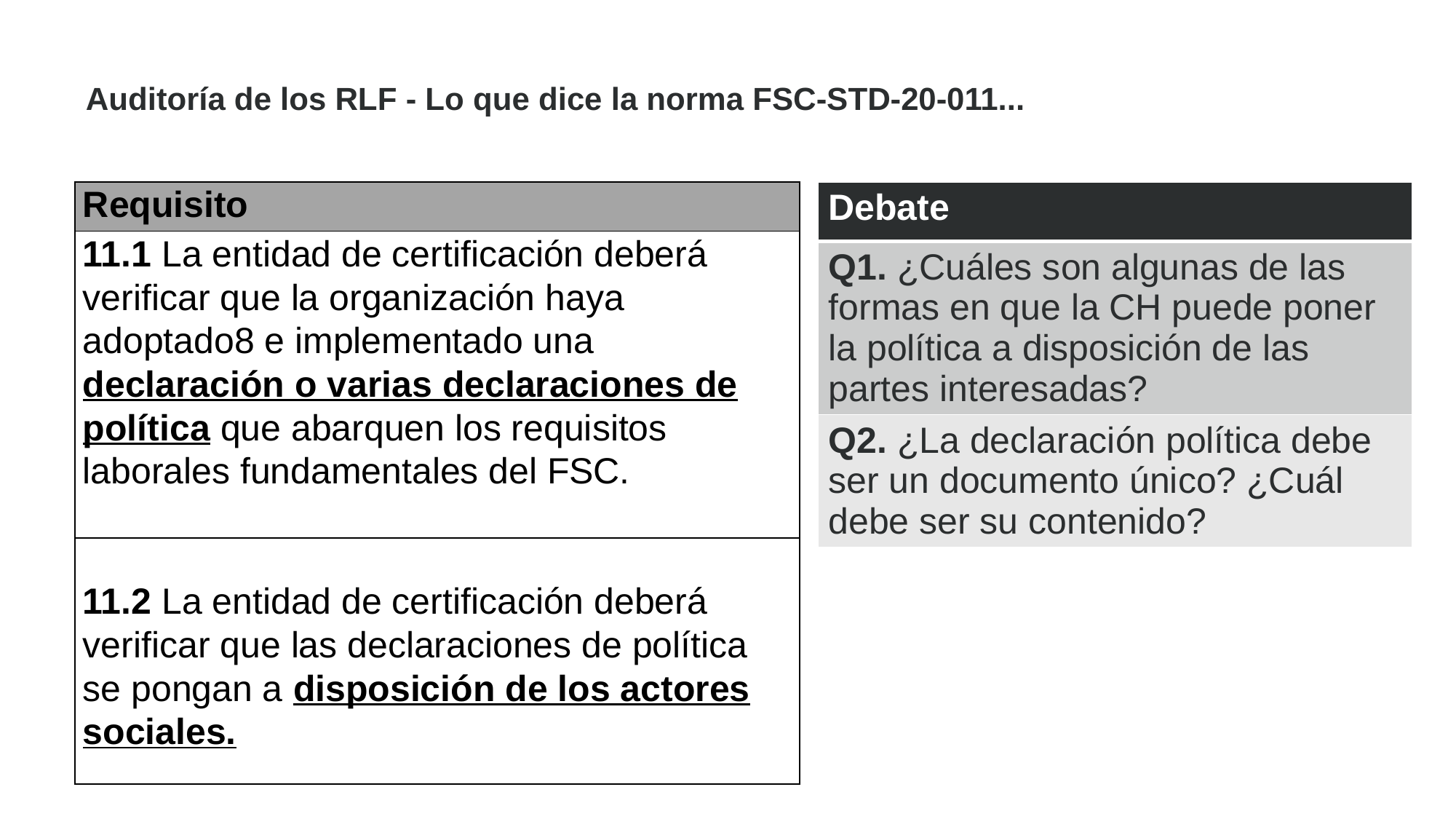

Auditoría de los RLF - Lo que dice la norma FSC-STD-20-011...
| Requisito |
| --- |
| 11.1 La entidad de certificación deberá verificar que la organización haya adoptado8 e implementado una declaración o varias declaraciones de política que abarquen los requisitos laborales fundamentales del FSC. |
| 11.2 La entidad de certificación deberá verificar que las declaraciones de política se pongan a disposición de los actores sociales. |
| Debate |
| --- |
| Q1. ¿Cuáles son algunas de las formas en que la CH puede poner la política a disposición de las partes interesadas? |
| Q2. ¿La declaración política debe ser un documento único? ¿Cuál debe ser su contenido? |